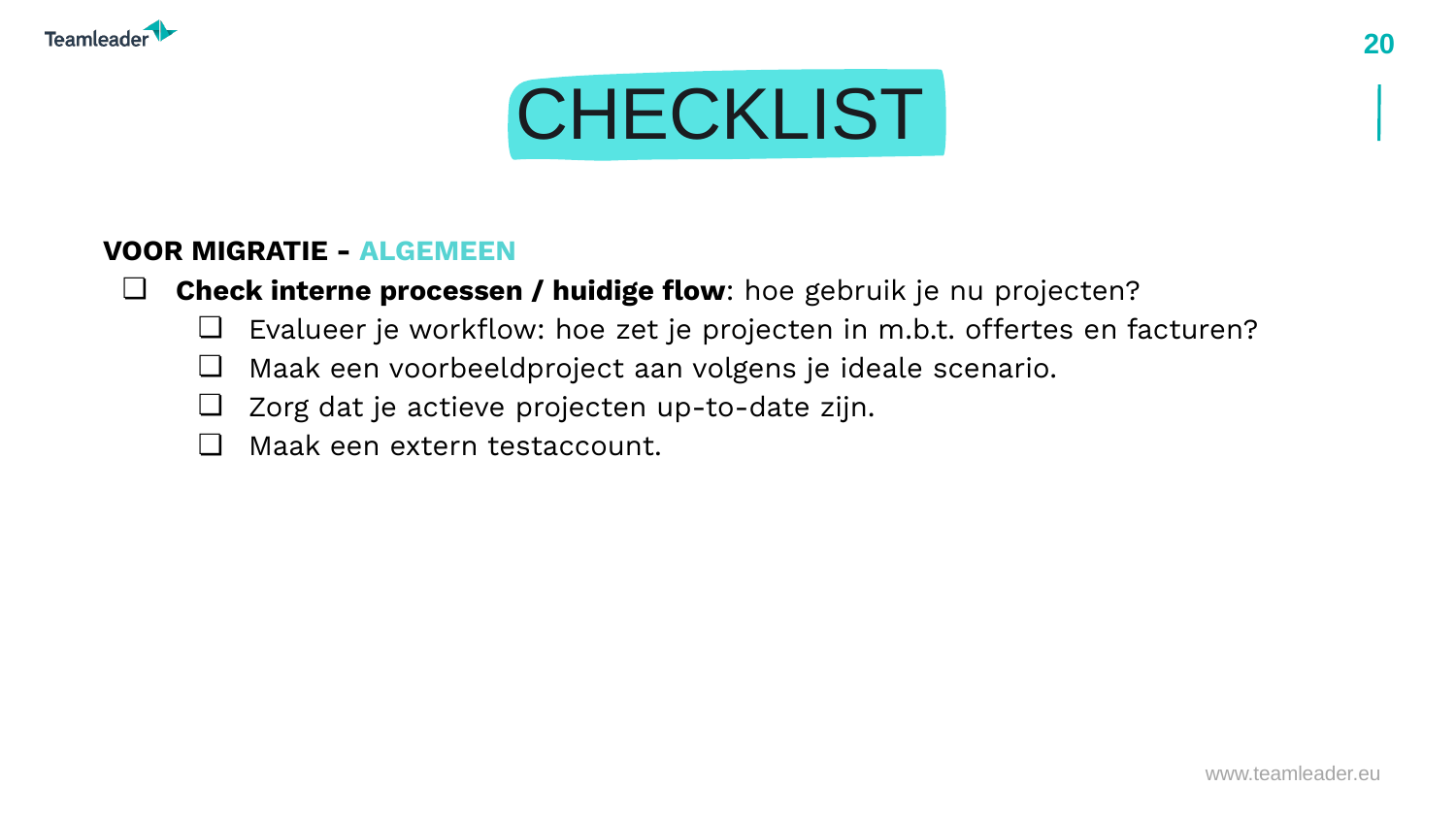

CHECKLIST

VOOR MIGRATIE - ALGEMEEN
Check interne processen / huidige flow: hoe gebruik je nu projecten?
Evalueer je workflow: hoe zet je projecten in m.b.t. offertes en facturen?
Maak een voorbeeldproject aan volgens je ideale scenario.
Zorg dat je actieve projecten up-to-date zijn.
Maak een extern testaccount.